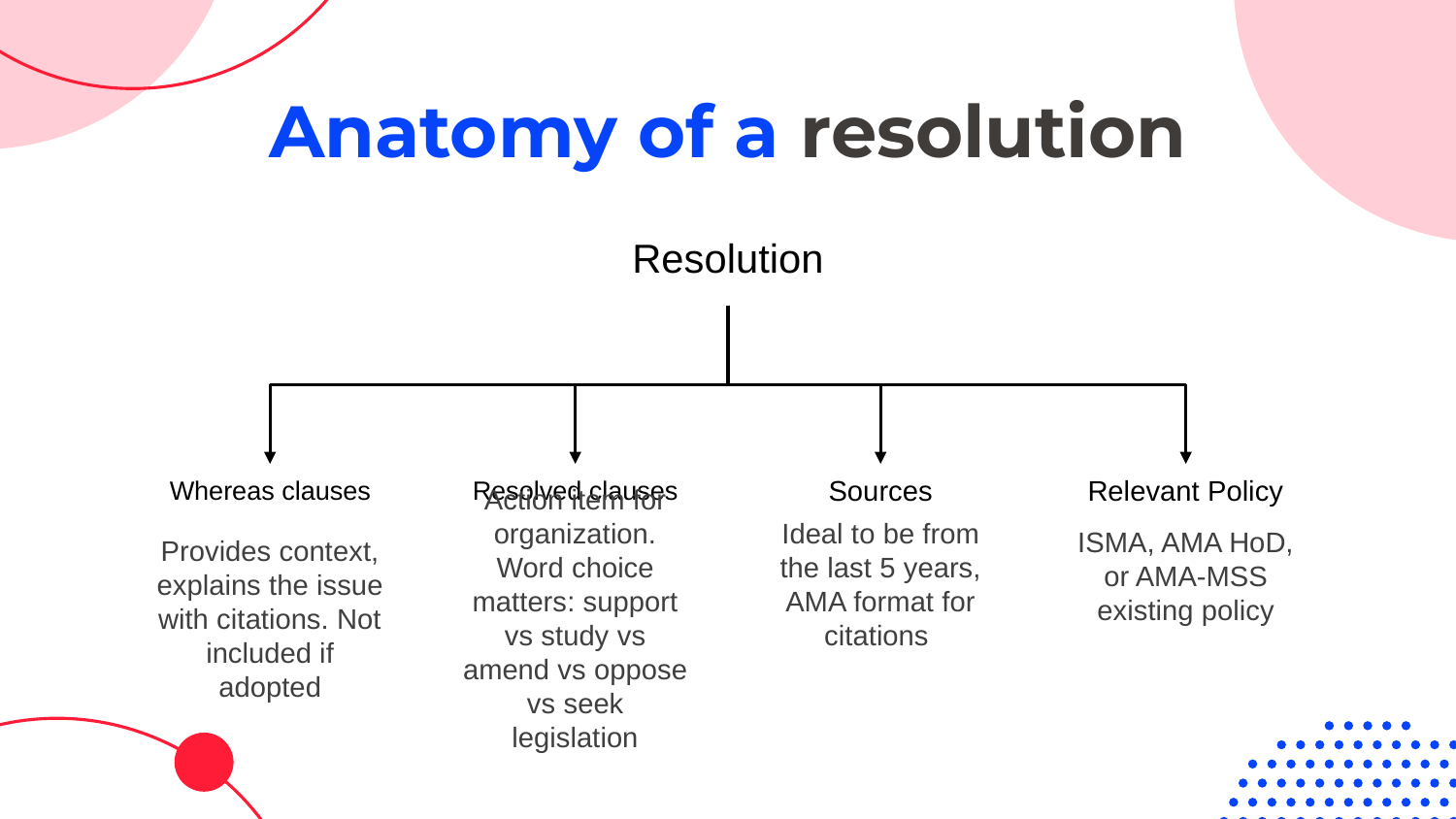

# Anatomy of a resolution

Resolution
Whereas clauses
Resolved clauses
Sources
Relevant Policy
Ideal to be from the last 5 years, AMA format for citations
Provides context, explains the issue with citations. Not included if adopted
Action item for organization. Word choice matters: support vs study vs amend vs oppose vs seek legislation
ISMA, AMA HoD, or AMA-MSS existing policy